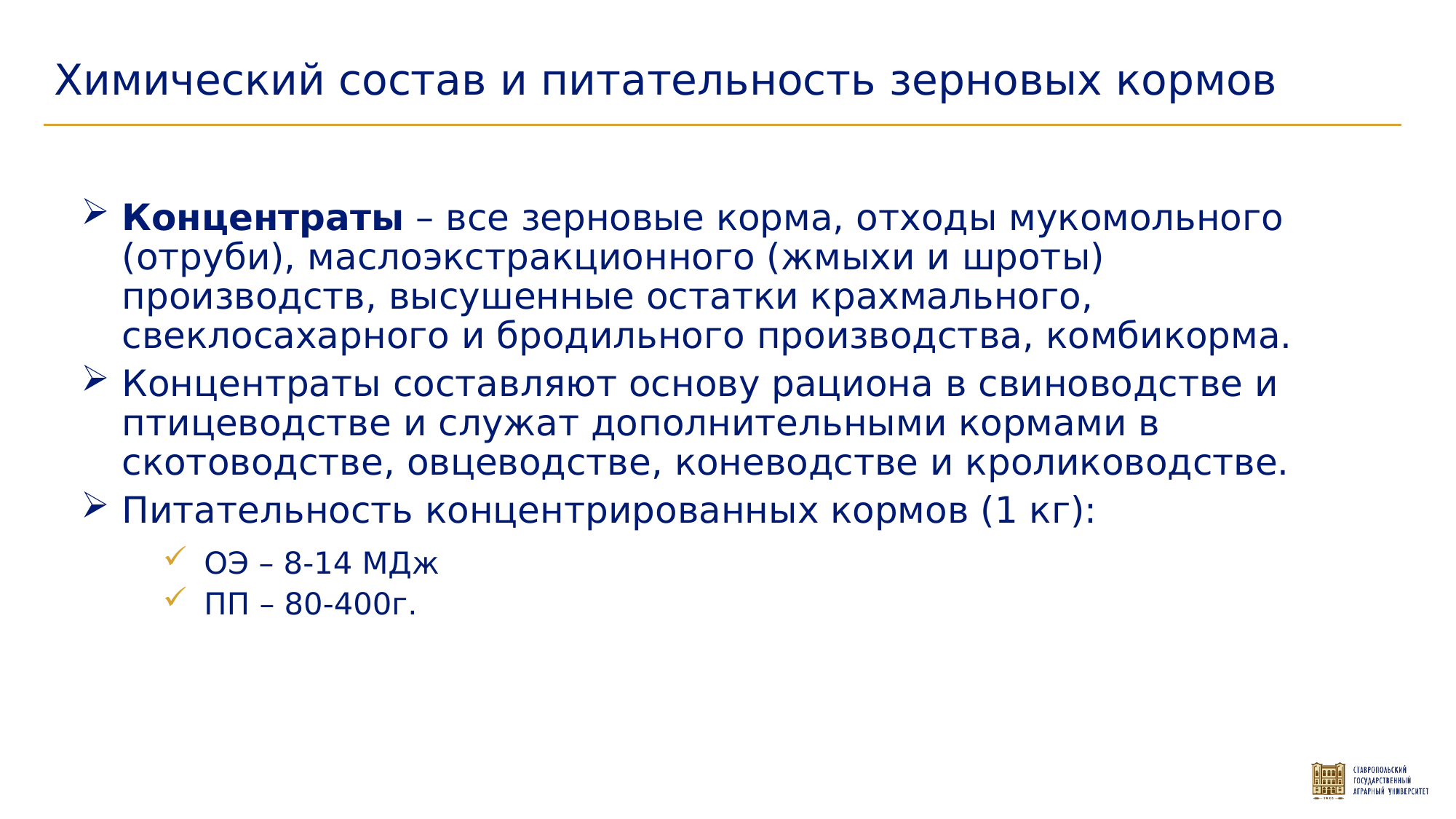

Химический состав и питательность зерновых кормов
Концентраты – все зерновые корма, отходы мукомольного (отруби), маслоэкстракционного (жмыхи и шроты) производств, высушенные остатки крахмального, свеклосахарного и бродильного производства, комбикорма.
Концентраты составляют основу рациона в свиноводстве и птицеводстве и служат дополнительными кормами в скотоводстве, овцеводстве, коневодстве и кролиководстве.
Питательность концентрированных кормов (1 кг):
ОЭ – 8-14 МДж
ПП – 80-400г.